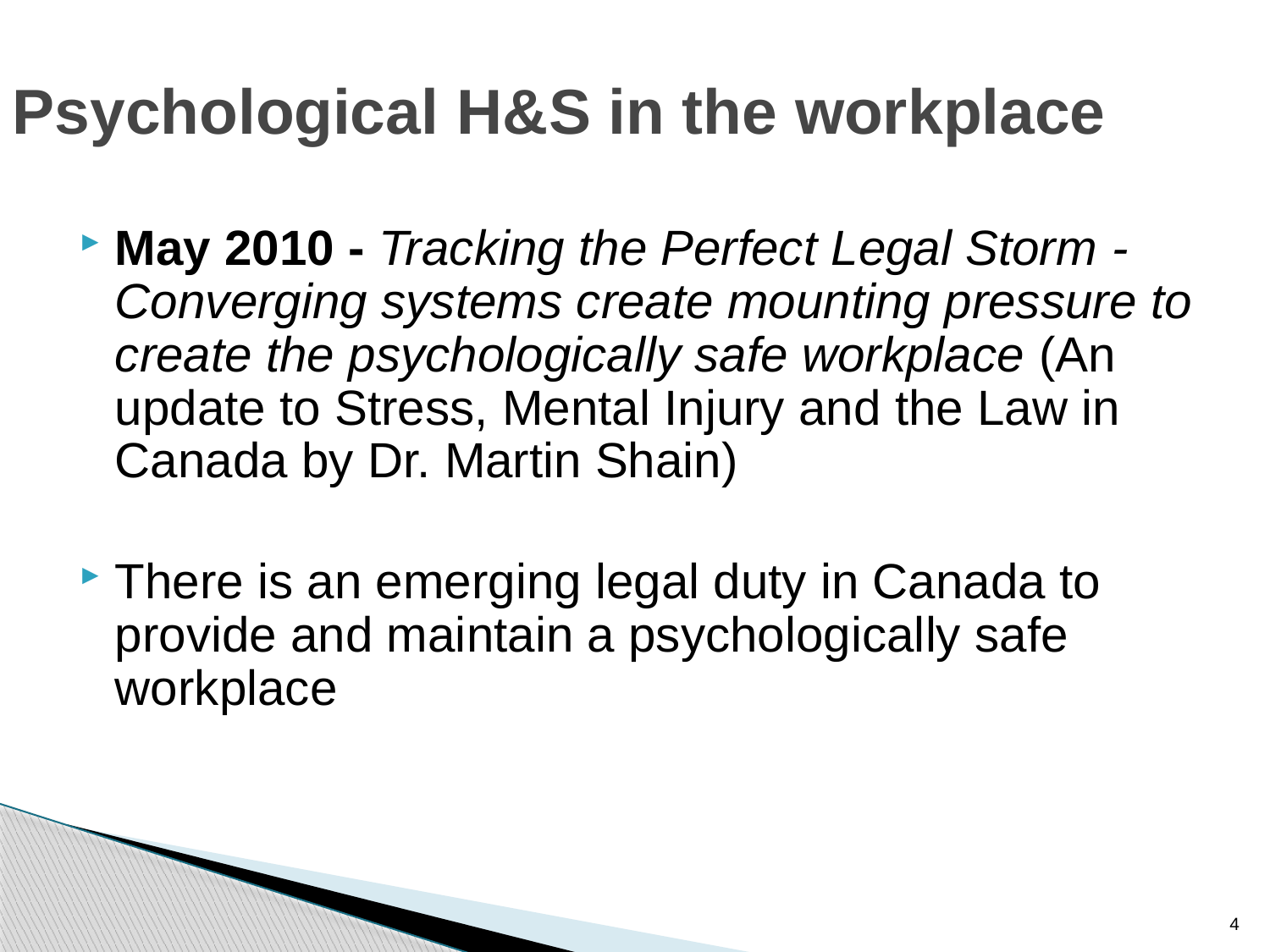

Psychological H&S in the workplace
May 2010 - Tracking the Perfect Legal Storm - Converging systems create mounting pressure to create the psychologically safe workplace (An update to Stress, Mental Injury and the Law in Canada by Dr. Martin Shain)

There is an emerging legal duty in Canada to provide and maintain a psychologically safe workplace
4